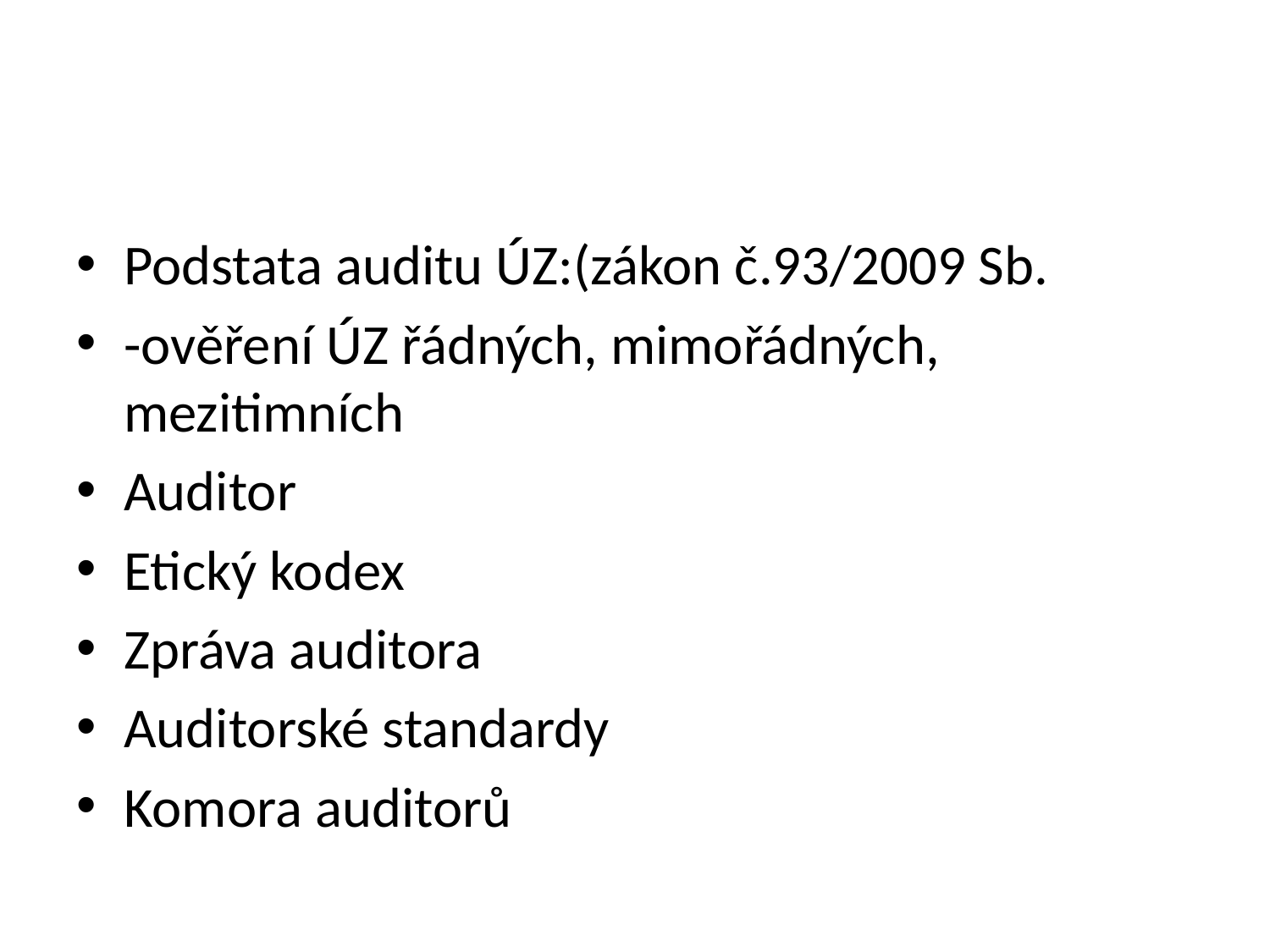

#
Podstata auditu ÚZ:(zákon č.93/2009 Sb.
-ověření ÚZ řádných, mimořádných, mezitimních
Auditor
Etický kodex
Zpráva auditora
Auditorské standardy
Komora auditorů